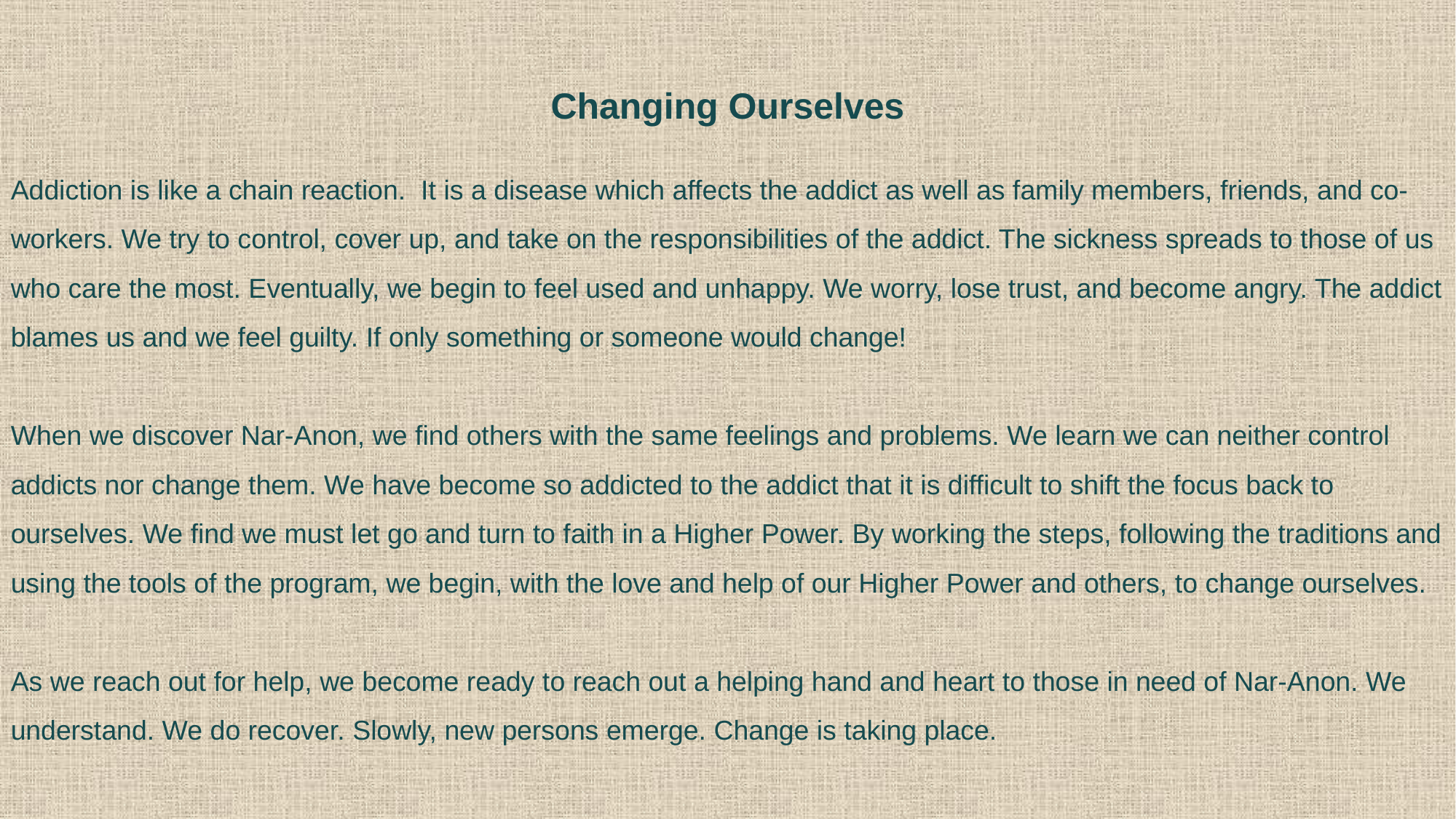

Changing Ourselves

Addiction is like a chain reaction.  It is a disease which affects the addict as well as family members, friends, and co-workers. We try to control, cover up, and take on the responsibilities of the addict. The sickness spreads to those of us who care the most. Eventually, we begin to feel used and unhappy. We worry, lose trust, and become angry. The addict blames us and we feel guilty. If only something or someone would change!

When we discover Nar-Anon, we find others with the same feelings and problems. We learn we can neither control addicts nor change them. We have become so addicted to the addict that it is difficult to shift the focus back to ourselves. We find we must let go and turn to faith in a Higher Power. By working the steps, following the traditions and using the tools of the program, we begin, with the love and help of our Higher Power and others, to change ourselves.

As we reach out for help, we become ready to reach out a helping hand and heart to those in need of Nar-Anon. We understand. We do recover. Slowly, new persons emerge. Change is taking place.